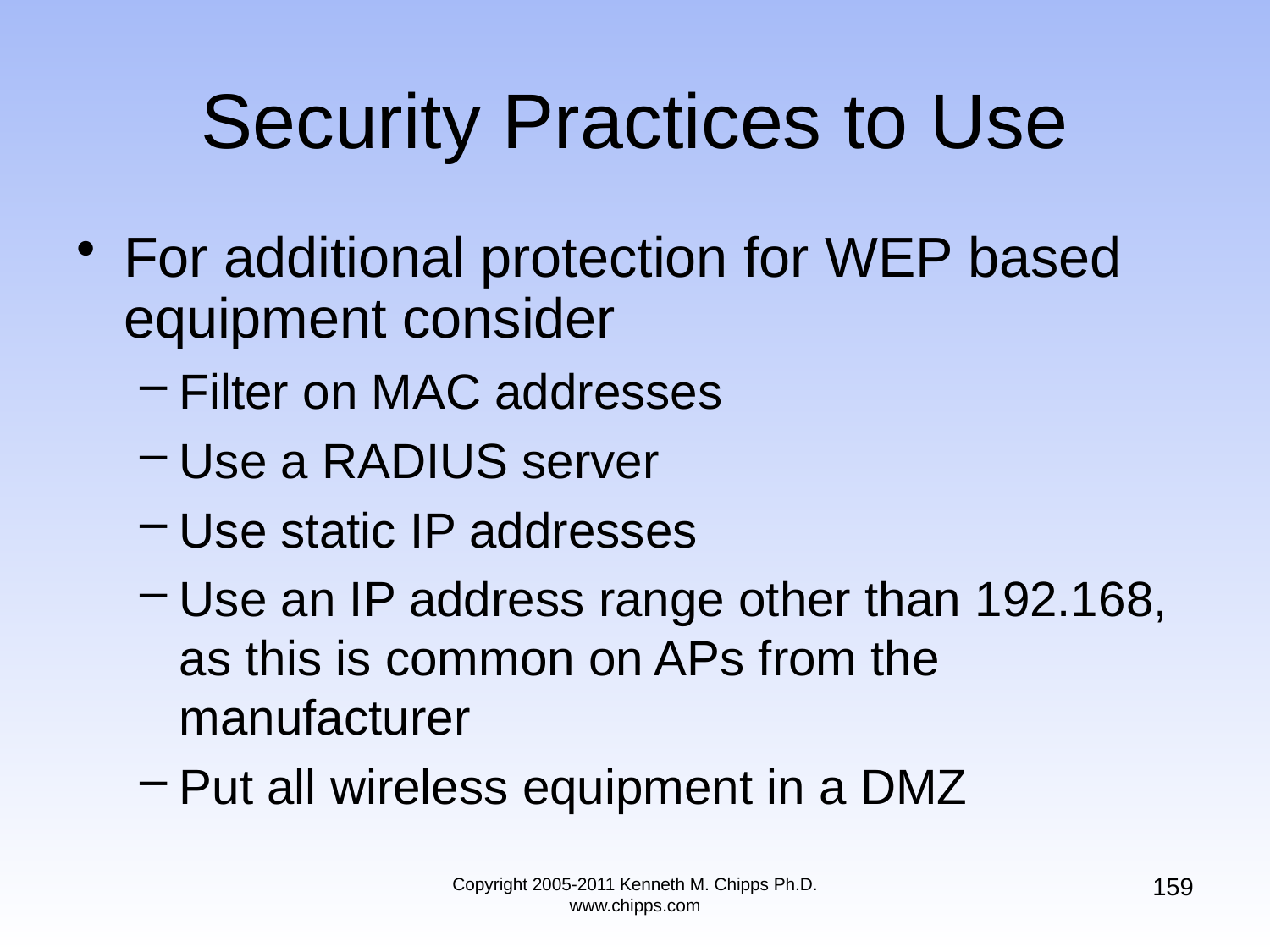

# Security Practices to Use
For additional protection for WEP based equipment consider
Filter on MAC addresses
Use a RADIUS server
Use static IP addresses
Use an IP address range other than 192.168, as this is common on APs from the manufacturer
Put all wireless equipment in a DMZ
159
Copyright 2005-2011 Kenneth M. Chipps Ph.D. www.chipps.com